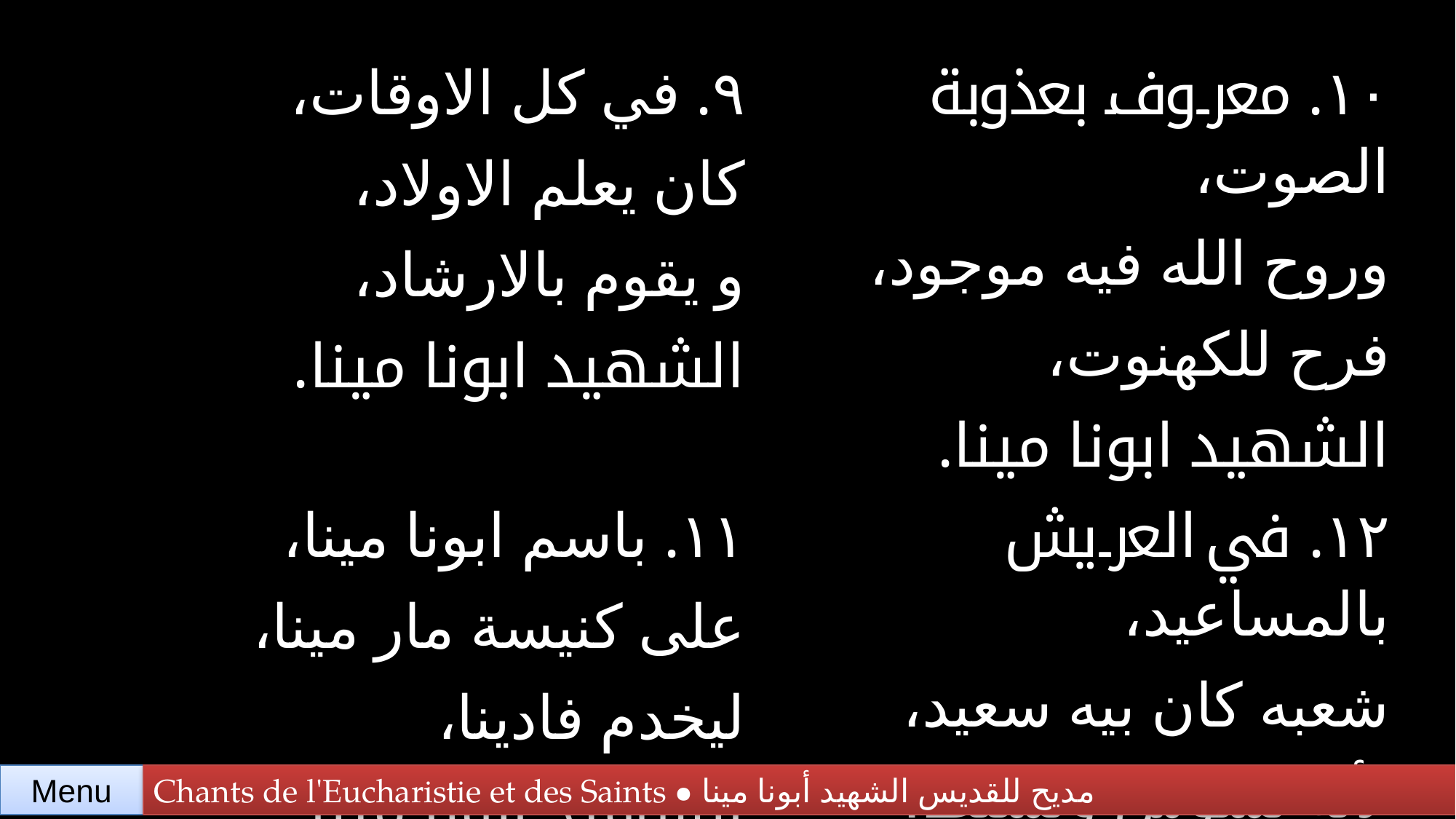

| ٩. في كل الاوقات، كان يعلم الاولاد، و يقوم بالارشاد، الشهيد ابونا مينا. | ١٠. معروف بعذوبة الصوت، وروح الله فيه موجود، فرح للكهنوت، الشهيد ابونا مينا. |
| --- | --- |
| ١١. باسم ابونا مينا، على كنيسة مار مينا، ليخدم فادينا، الشهيد ابونا مينا. | ١٢. في العريش بالمساعيد، شعبه كان بيه سعيد، لأنه بشوش وبسيط، الشهيد ابونا مينا. |
Chants de l'Eucharistie et des Saints • مديح للقديس الشهيد أبونا مينا
Menu